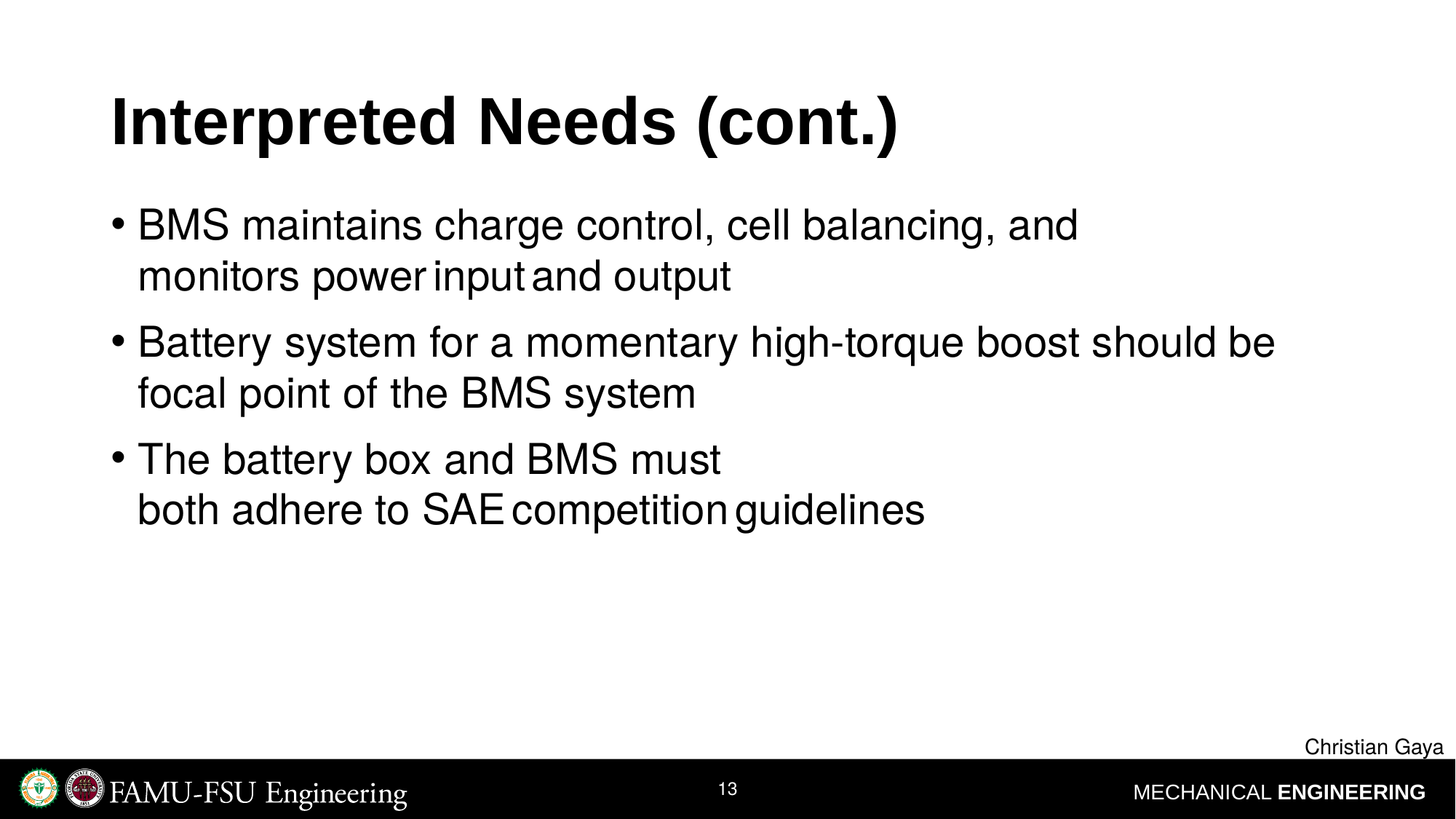

# Interpreted Needs (cont.)
BMS maintains charge control, cell balancing, and monitors power input and output
Battery system for a momentary high-torque boost should be focal point of the BMS system
The battery box and BMS must both adhere to SAE competition guidelines
Christian Gaya
13